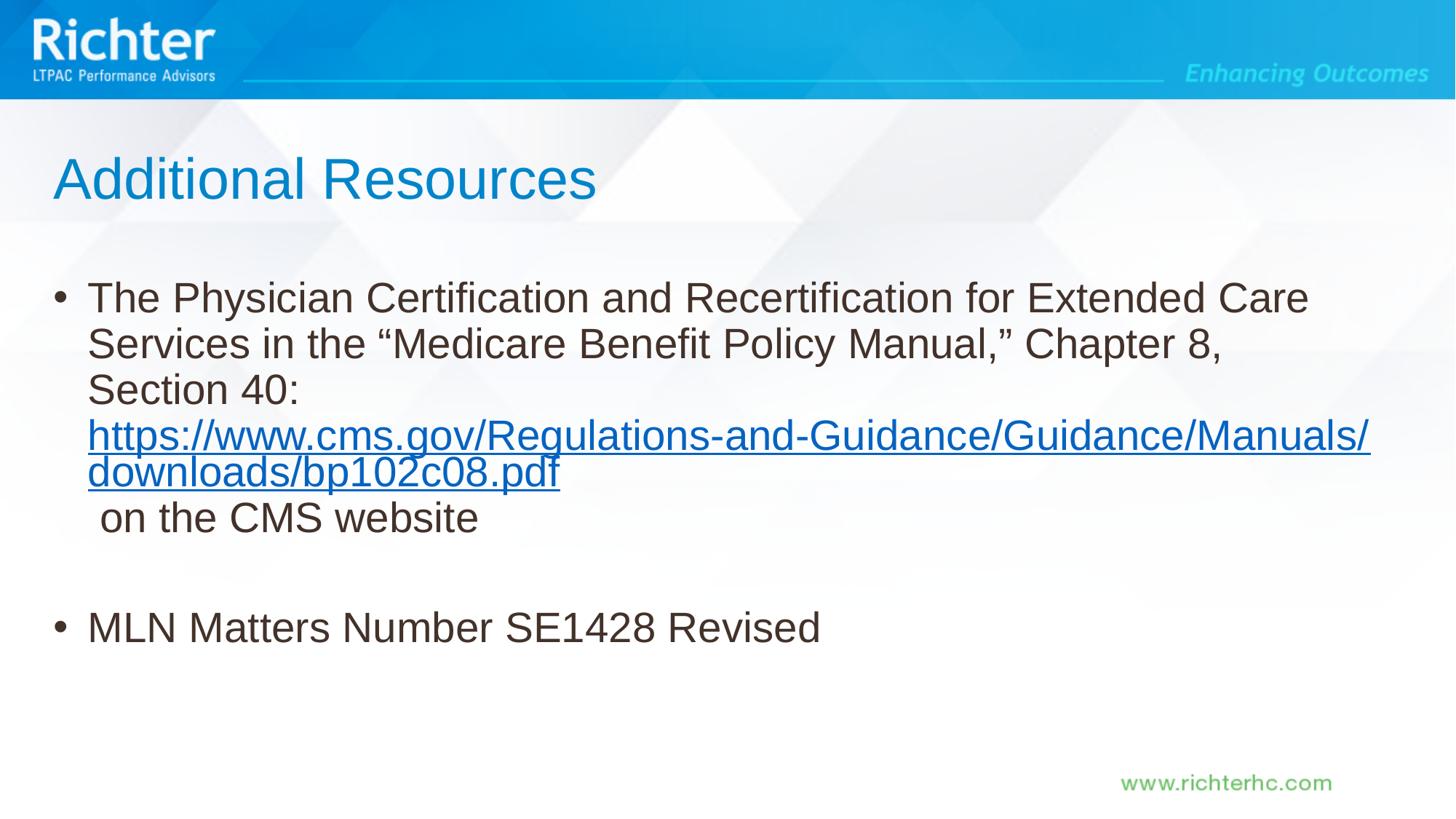

Additional Resources
The Physician Certification and Recertification for Extended Care Services in the “Medicare Benefit Policy Manual,” Chapter 8, Section 40: https://www.cms.gov/Regulations-and-Guidance/Guidance/Manuals/downloads/bp102c08.pdf on the CMS website

MLN Matters Number SE1428 Revised